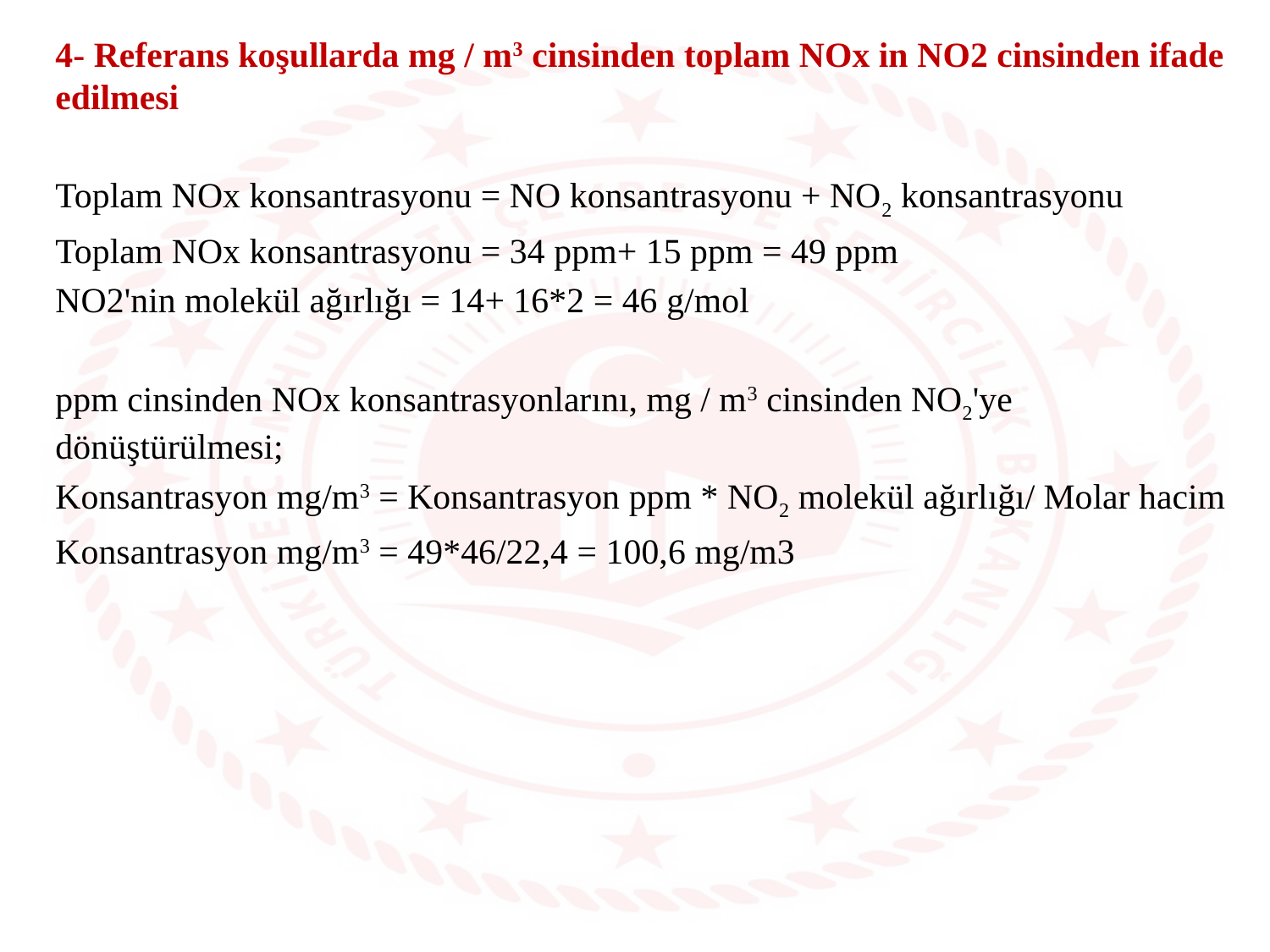

4- Referans koşullarda mg / m3 cinsinden toplam NOx in NO2 cinsinden ifade edilmesi

Toplam NOx konsantrasyonu = NO konsantrasyonu + NO2 konsantrasyonu
Toplam NOx konsantrasyonu = 34 ppm+ 15 ppm = 49 ppm
NO2'nin molekül ağırlığı = 14+ 16*2 = 46 g/mol

ppm cinsinden NOx konsantrasyonlarını, mg / m3 cinsinden NO2'ye dönüştürülmesi;
Konsantrasyon mg/m3 = Konsantrasyon ppm * NO2 molekül ağırlığı/ Molar hacim
Konsantrasyon mg/m3 = 49*46/22,4 = 100,6 mg/m3